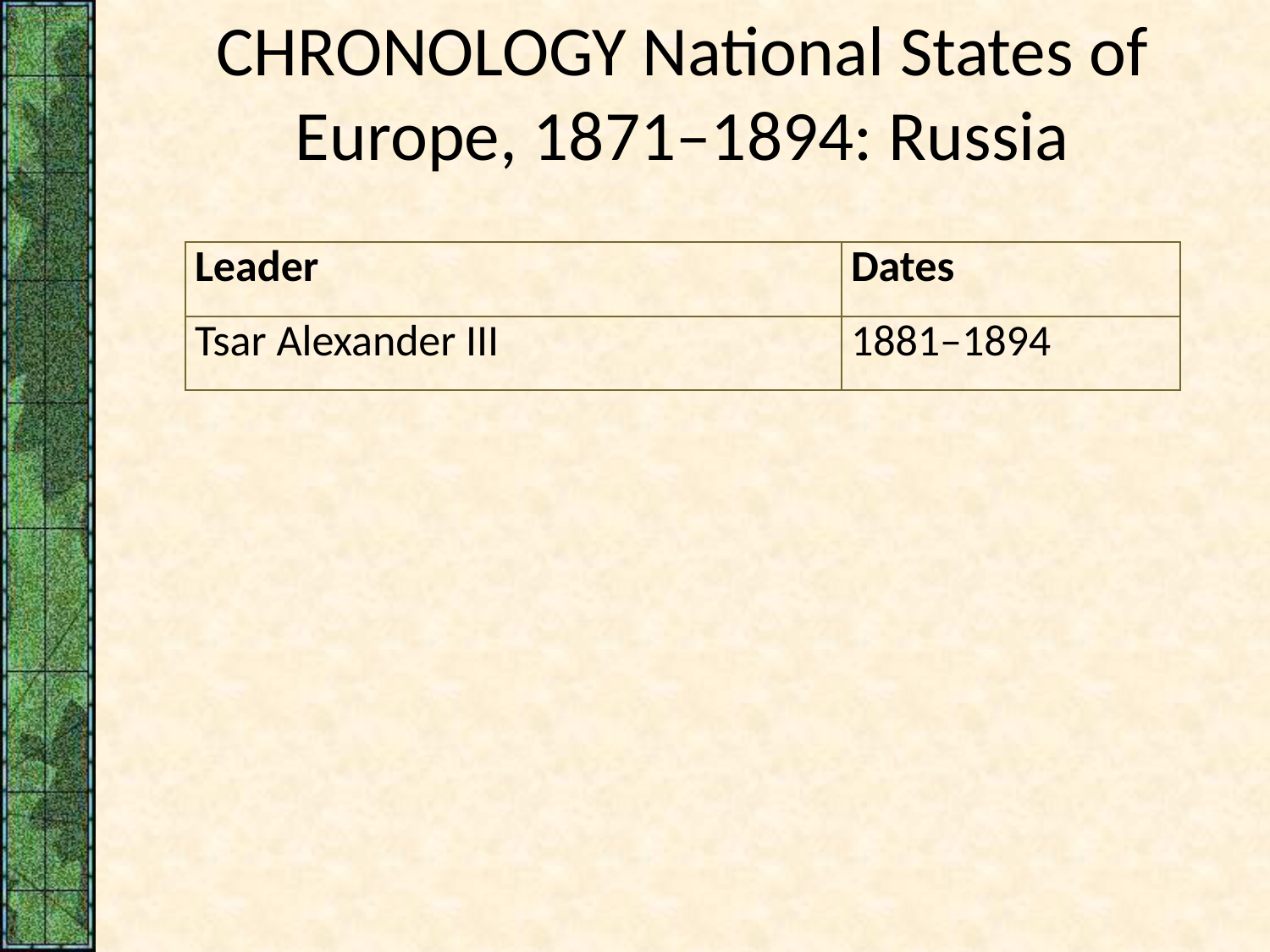

# CHRONOLOGY National States of Europe, 1871–1894: Russia
| Leader | Dates |
| --- | --- |
| Tsar Alexander III | 1881–1894 |